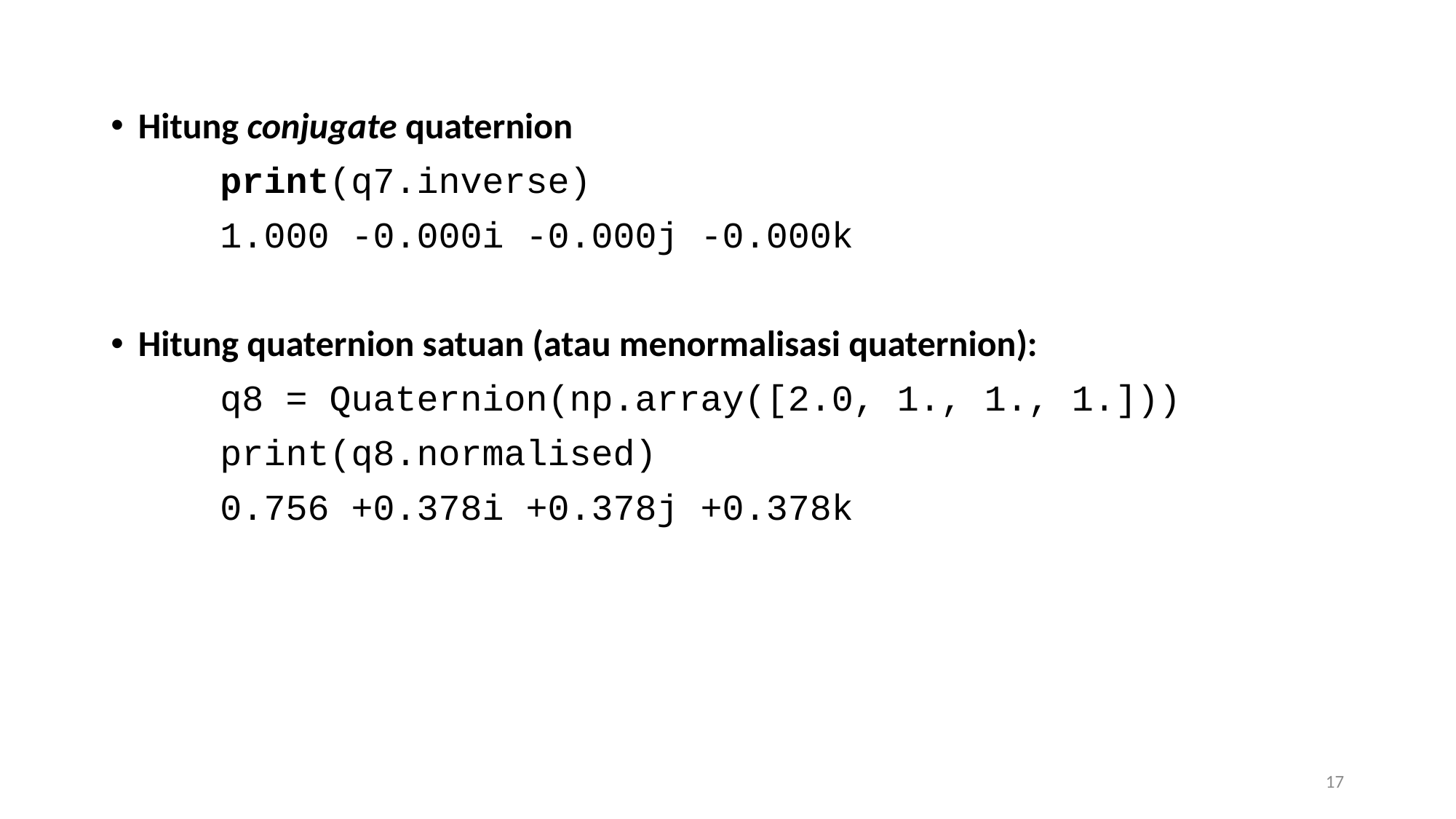

Hitung conjugate quaternion
    	print(q7.inverse)
	1.000 -0.000i -0.000j -0.000k

Hitung quaternion satuan (atau menormalisasi quaternion):
	q8 = Quaternion(np.array([2.0, 1., 1., 1.]))
	print(q8.normalised)
	0.756 +0.378i +0.378j +0.378k
17